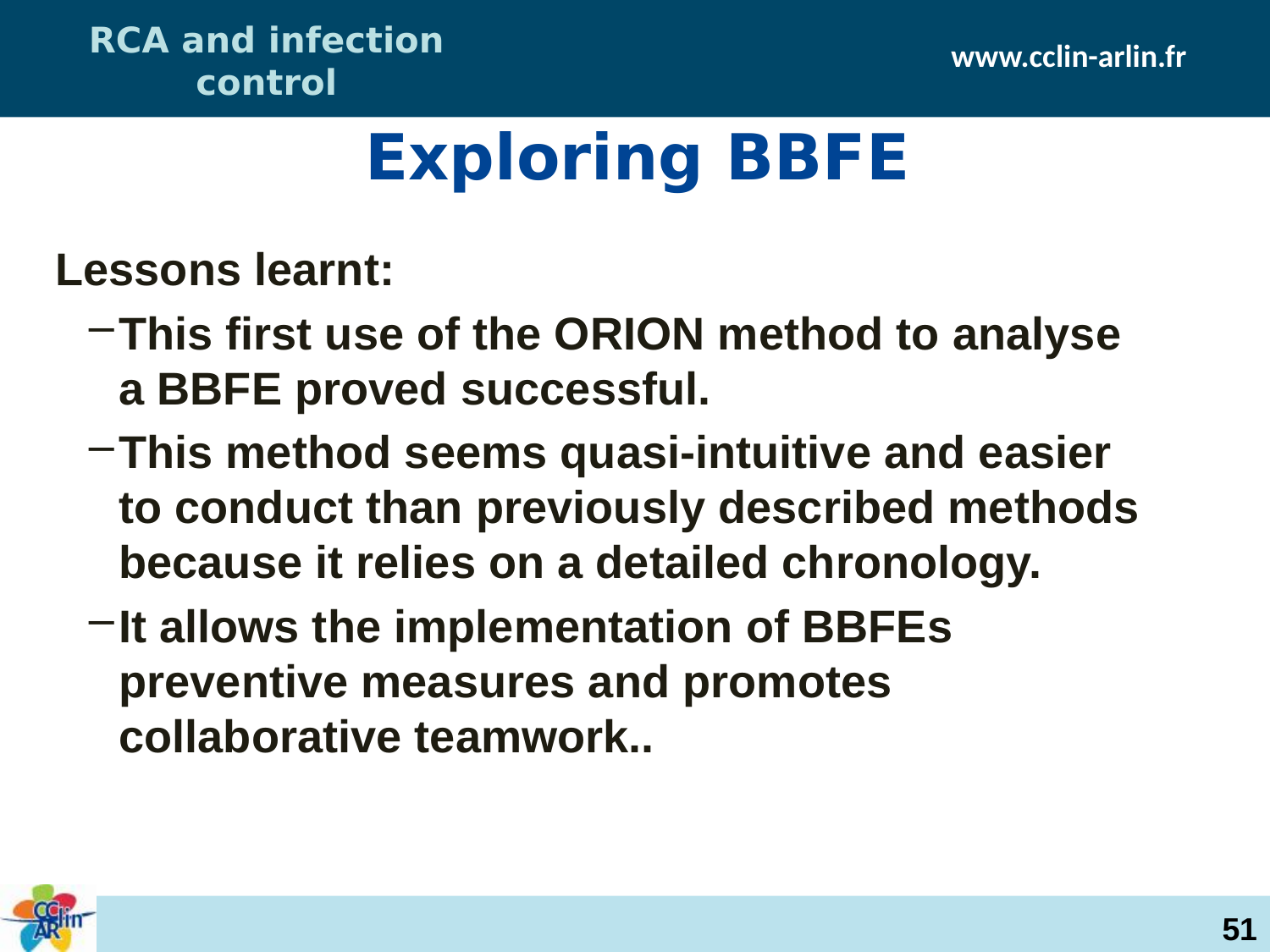

RCA and infection control
# Exploring BBFE
Lessons learnt:
This first use of the ORION method to analyse a BBFE proved successful.
This method seems quasi-intuitive and easier to conduct than previously described methods because it relies on a detailed chronology.
It allows the implementation of BBFEs preventive measures and promotes collaborative teamwork..
51